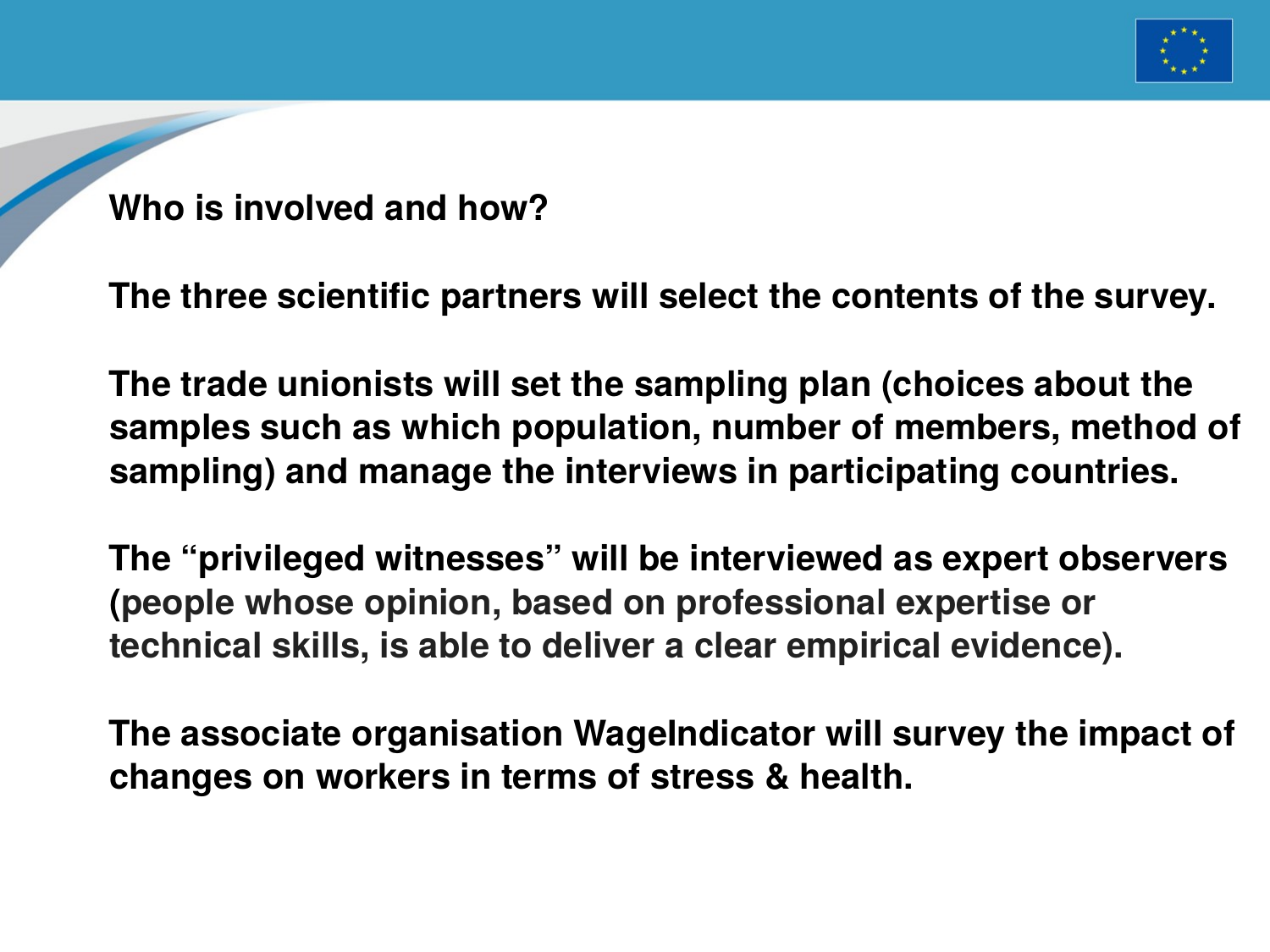

Who is involved and how?

The three scientific partners will select the contents of the survey.

The trade unionists will set the sampling plan (choices about the samples such as which population, number of members, method of sampling) and manage the interviews in participating countries.

The “privileged witnesses” will be interviewed as expert observers (people whose opinion, based on professional expertise or technical skills, is able to deliver a clear empirical evidence).

The associate organisation WageIndicator will survey the impact of changes on workers in terms of stress & health.